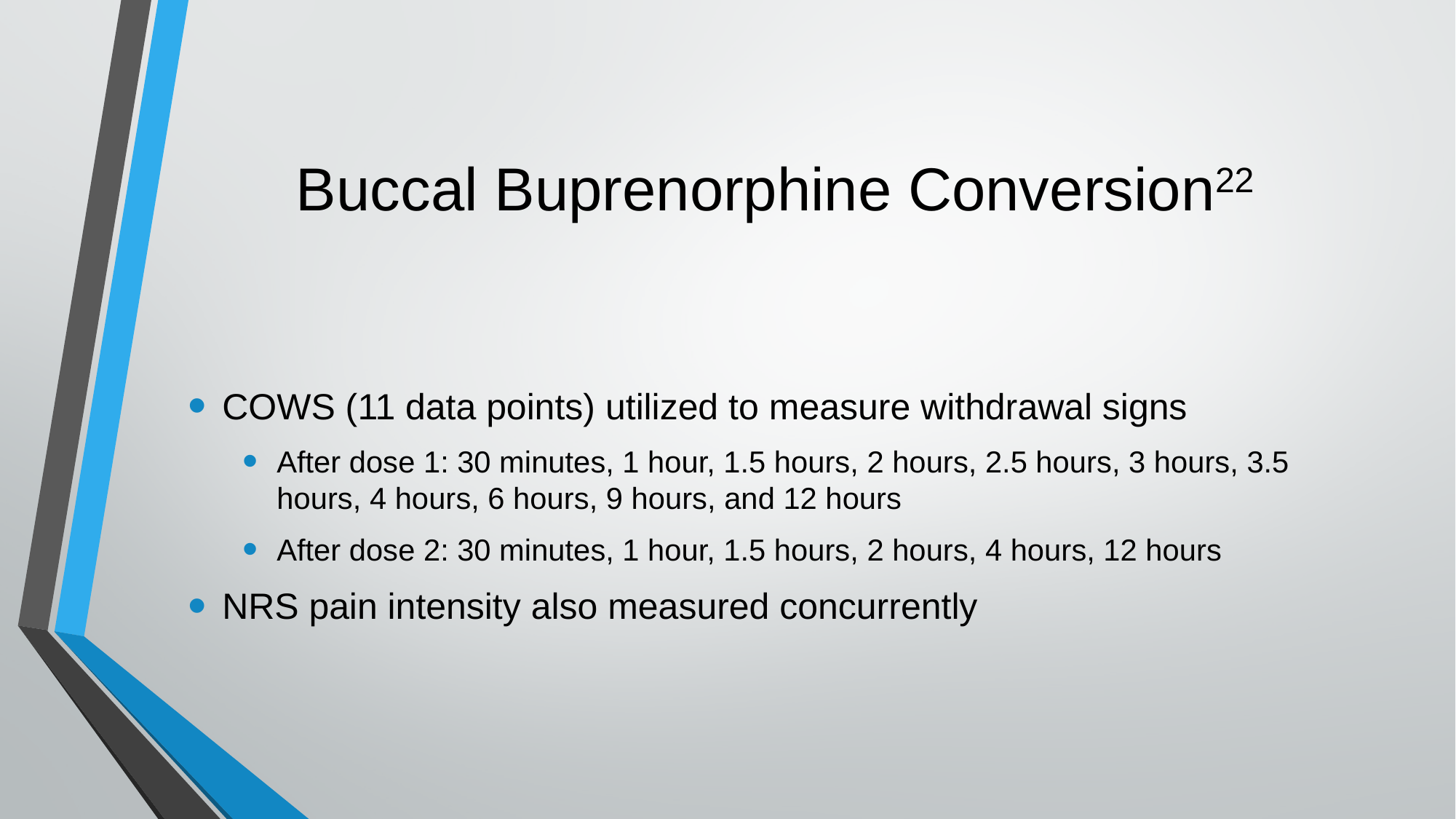

# Buccal Buprenorphine Conversion22
COWS (11 data points) utilized to measure withdrawal signs
After dose 1: 30 minutes, 1 hour, 1.5 hours, 2 hours, 2.5 hours, 3 hours, 3.5 hours, 4 hours, 6 hours, 9 hours, and 12 hours
After dose 2: 30 minutes, 1 hour, 1.5 hours, 2 hours, 4 hours, 12 hours
NRS pain intensity also measured concurrently